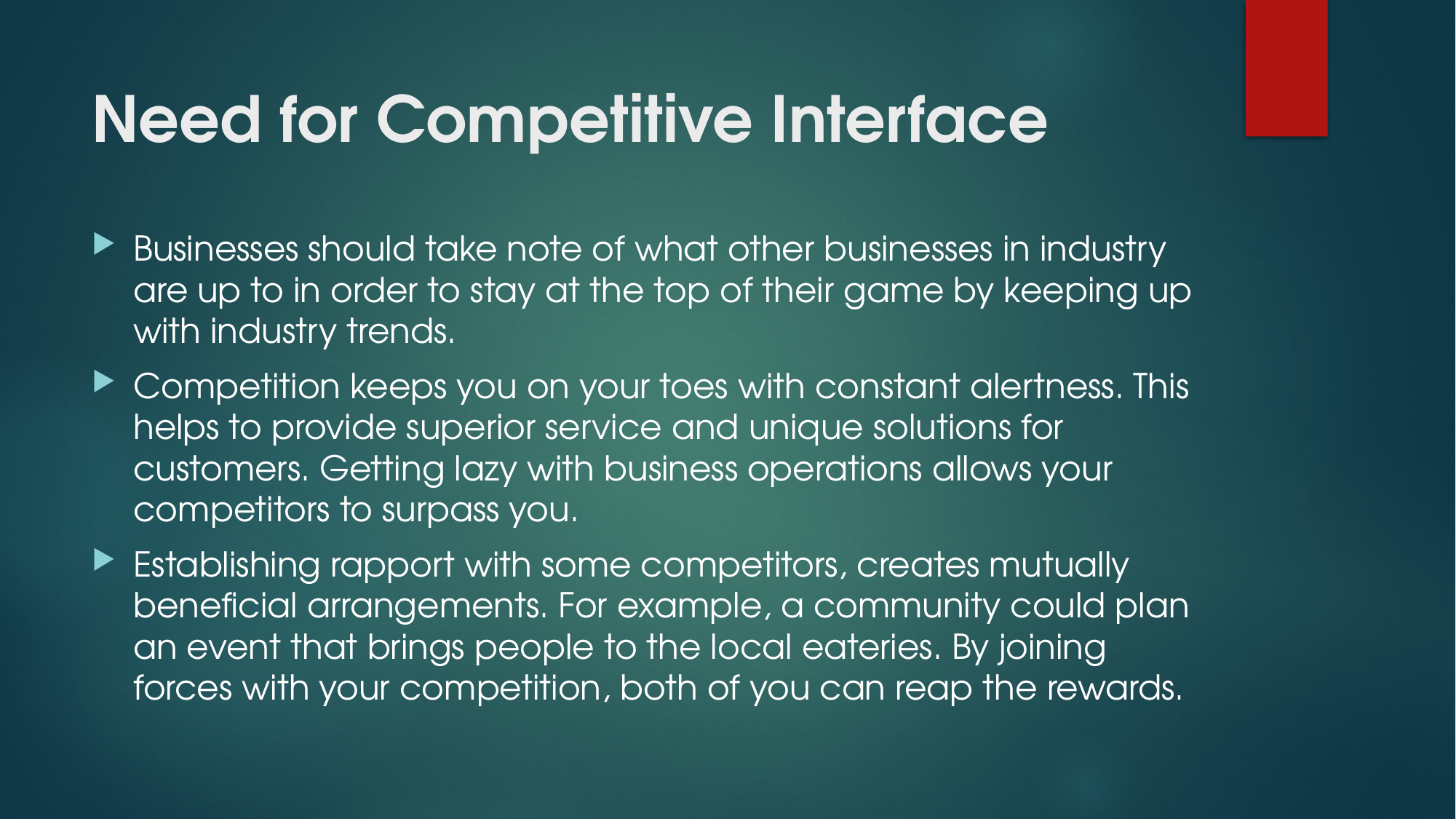

# Need for Competitive Interface

Businesses should take note of what other businesses in industry are up to in order to stay at the top of their game by keeping up with industry trends.
Competition keeps you on your toes with constant alertness. This helps to provide superior service and unique solutions for customers. Getting lazy with business operations allows your competitors to surpass you.
Establishing rapport with some competitors, creates mutually beneficial arrangements. For example, a community could plan an event that brings people to the local eateries. By joining forces with your competition, both of you can reap the rewards.